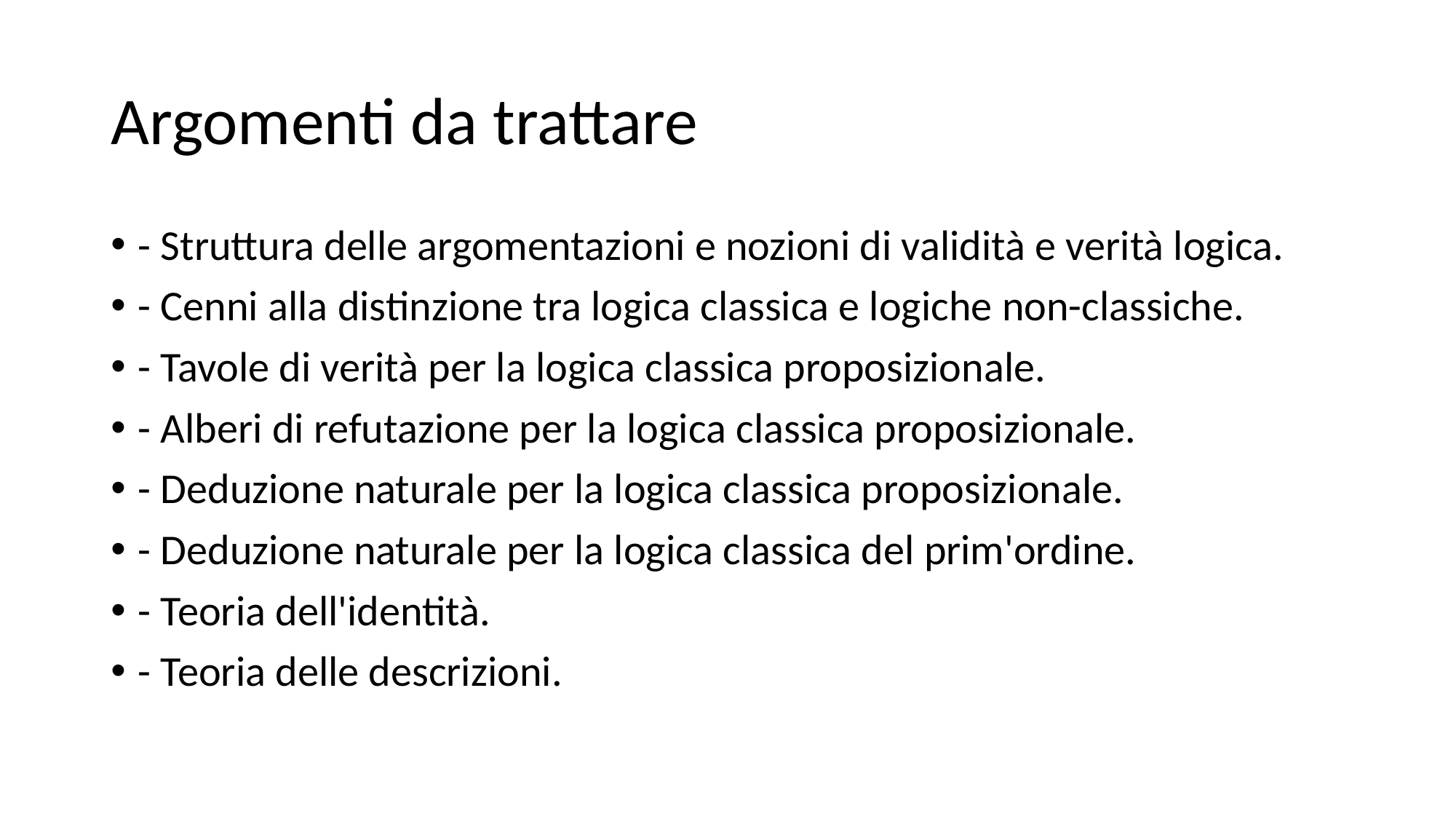

# Argomenti da trattare
- Struttura delle argomentazioni e nozioni di validità e verità logica.
- Cenni alla distinzione tra logica classica e logiche non-classiche.
- Tavole di verità per la logica classica proposizionale.
- Alberi di refutazione per la logica classica proposizionale.
- Deduzione naturale per la logica classica proposizionale.
- Deduzione naturale per la logica classica del prim'ordine.
- Teoria dell'identità.
- Teoria delle descrizioni.